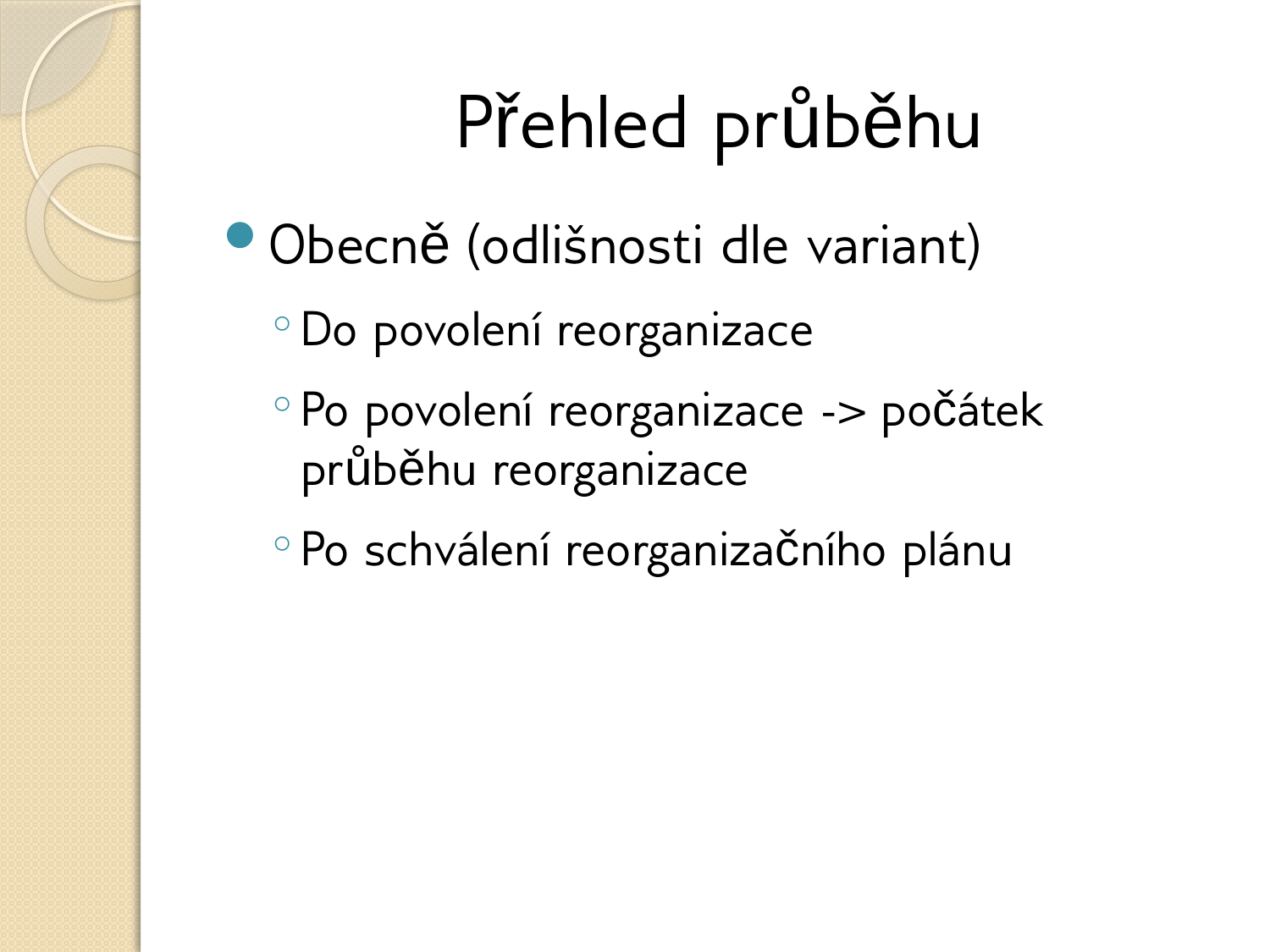

# Přehled průběhu
Obecně (odlišnosti dle variant)
Do povolení reorganizace
Po povolení reorganizace -> počátek průběhu reorganizace
Po schválení reorganizačního plánu